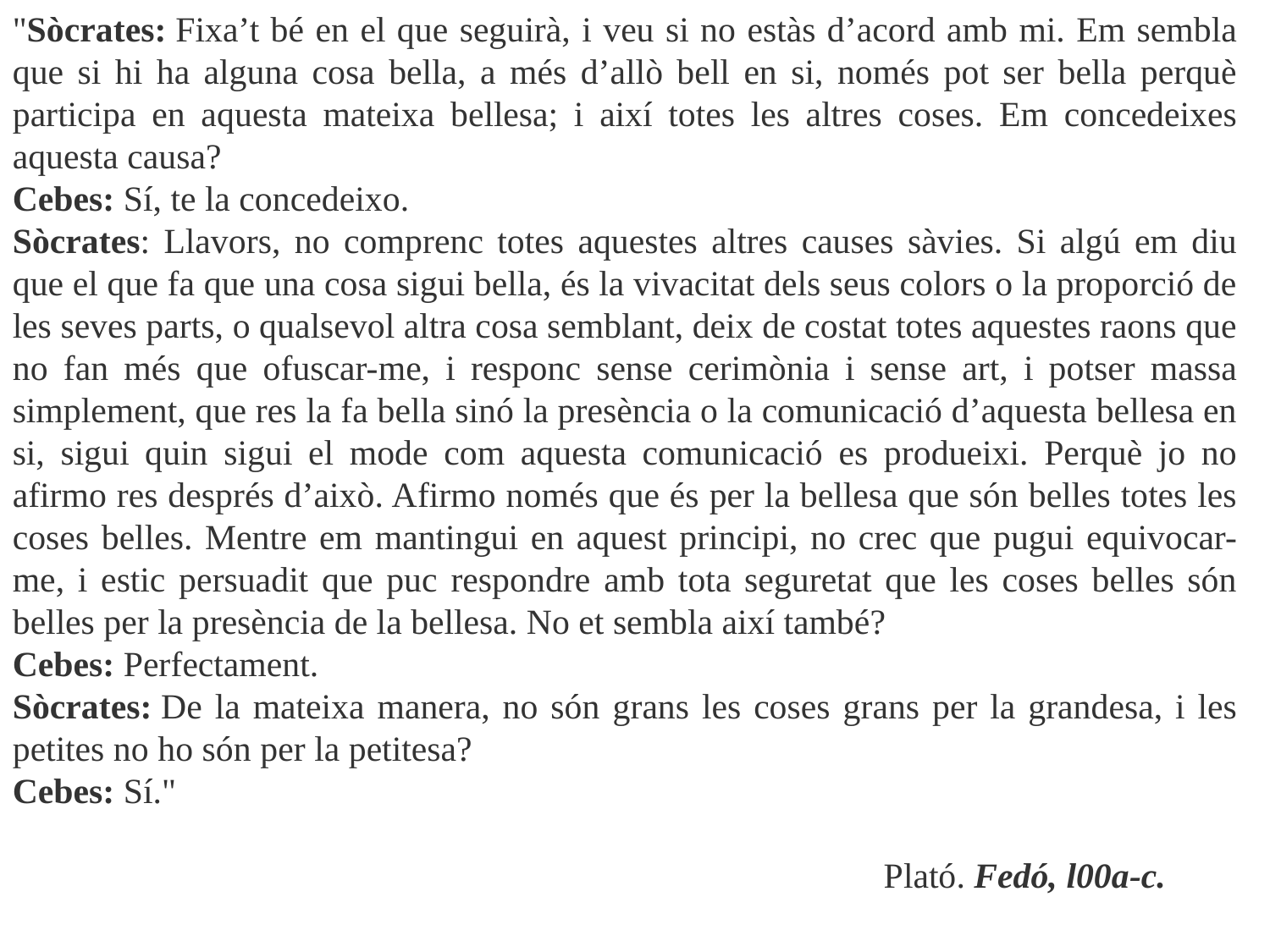

"Sòcrates: Fixa’t bé en el que seguirà, i veu si no estàs d’acord amb mi. Em sembla que si hi ha alguna cosa bella, a més d’allò bell en si, només pot ser bella perquè participa en aquesta mateixa bellesa; i així totes les altres coses. Em concedeixes aquesta causa?
Cebes: Sí, te la concedeixo.
Sòcrates: Llavors, no comprenc totes aquestes altres causes sàvies. Si algú em diu que el que fa que una cosa sigui bella, és la vivacitat dels seus colors o la proporció de les seves parts, o qualsevol altra cosa semblant, deix de costat totes aquestes raons que no fan més que ofuscar-me, i responc sense cerimònia i sense art, i potser massa simplement, que res la fa bella sinó la presència o la comunicació d’aquesta bellesa en si, sigui quin sigui el mode com aquesta comunicació es produeixi. Perquè jo no afirmo res després d’això. Afirmo només que és per la bellesa que són belles totes les coses belles. Mentre em mantingui en aquest principi, no crec que pugui equivocar-me, i estic persuadit que puc respondre amb tota seguretat que les coses belles són belles per la presència de la bellesa. No et sembla així també?
Cebes: Perfectament.
Sòcrates: De la mateixa manera, no són grans les coses grans per la grandesa, i les petites no ho són per la petitesa?
Cebes: Sí."

                                                                                                  Plató. Fedó, l00a-c.